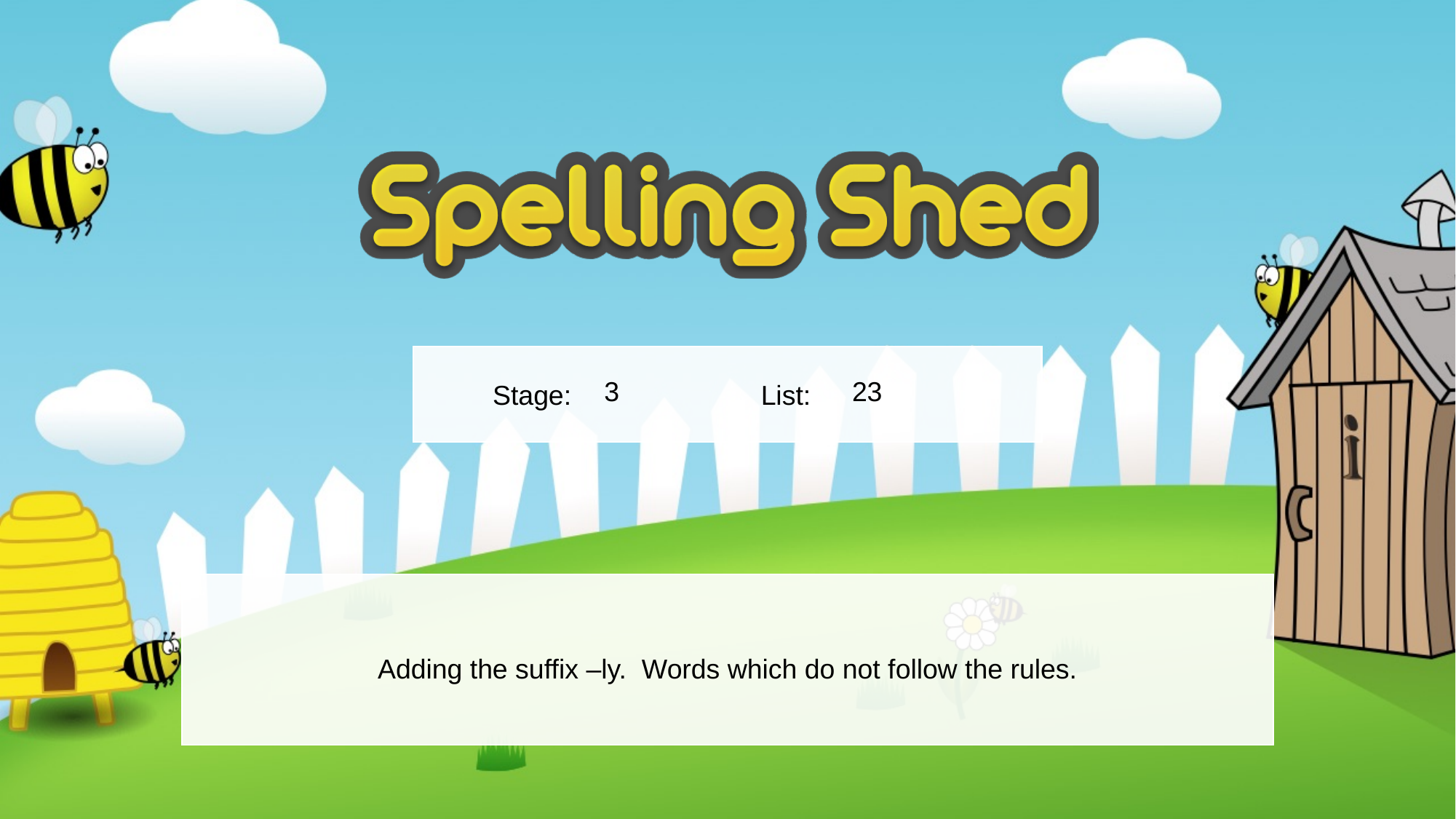

3
23
Adding the suffix –ly.  Words which do not follow the rules.